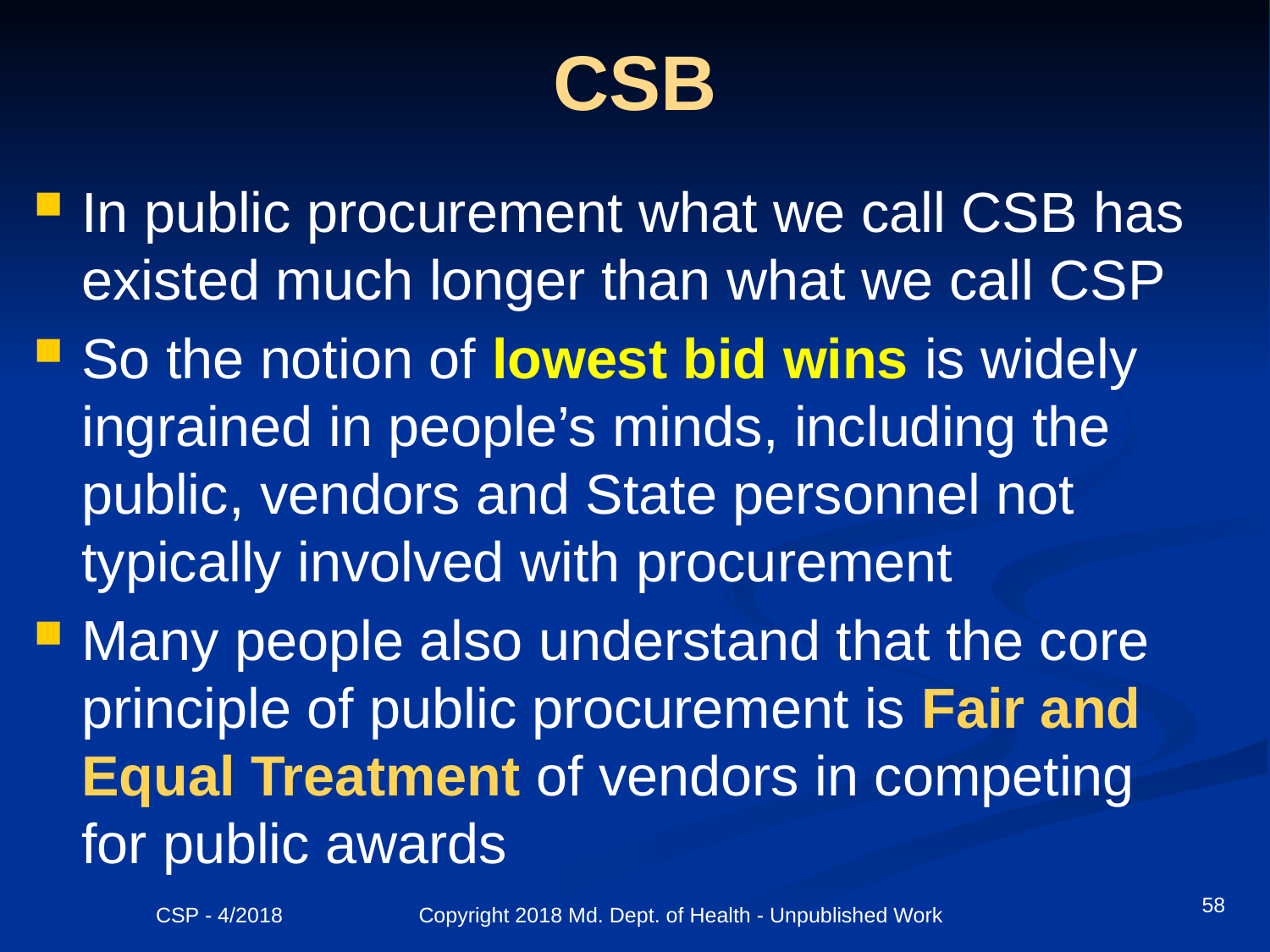

# CSB
In public procurement what we call CSB has existed much longer than what we call CSP
So the notion of lowest bid wins is widely ingrained in people’s minds, including the public, vendors and State personnel not typically involved with procurement
Many people also understand that the core principle of public procurement is Fair and Equal Treatment of vendors in competing for public awards
58
CSP - 4/2018                       Copyright 2018 Md. Dept. of Health - Unpublished Work